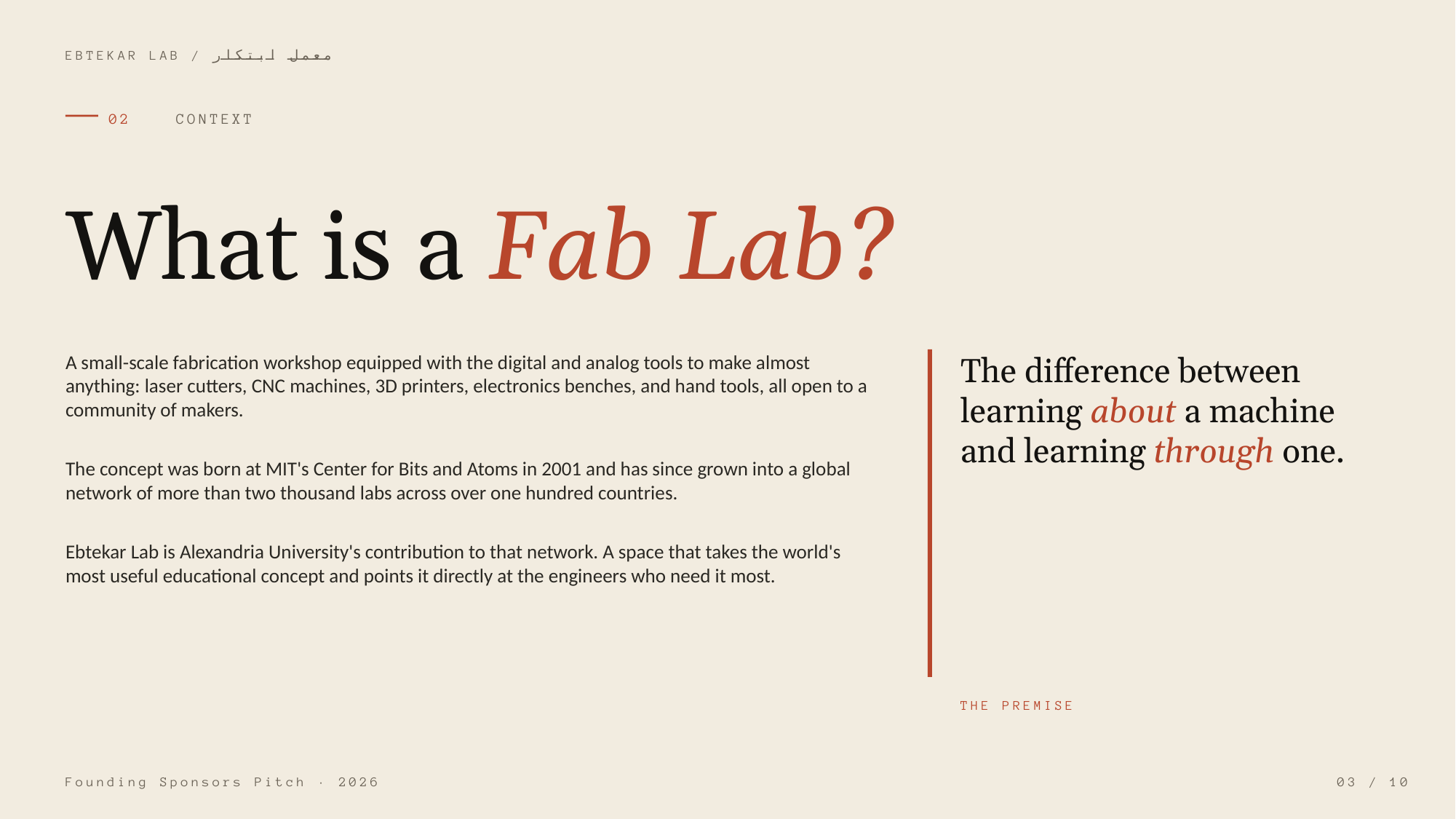

EBTEKAR LAB / معمل ابتكار
02    CONTEXT

What is a Fab Lab?
A small-scale fabrication workshop equipped with the digital and analog tools to make almost anything: laser cutters, CNC machines, 3D printers, electronics benches, and hand tools, all open to a community of makers.

The concept was born at MIT's Center for Bits and Atoms in 2001 and has since grown into a global network of more than two thousand labs across over one hundred countries.

Ebtekar Lab is Alexandria University's contribution to that network. A space that takes the world's most useful educational concept and points it directly at the engineers who need it most.

The difference between learning about a machine and learning through one.
THE PREMISE
Founding Sponsors Pitch · 2026
03 / 10